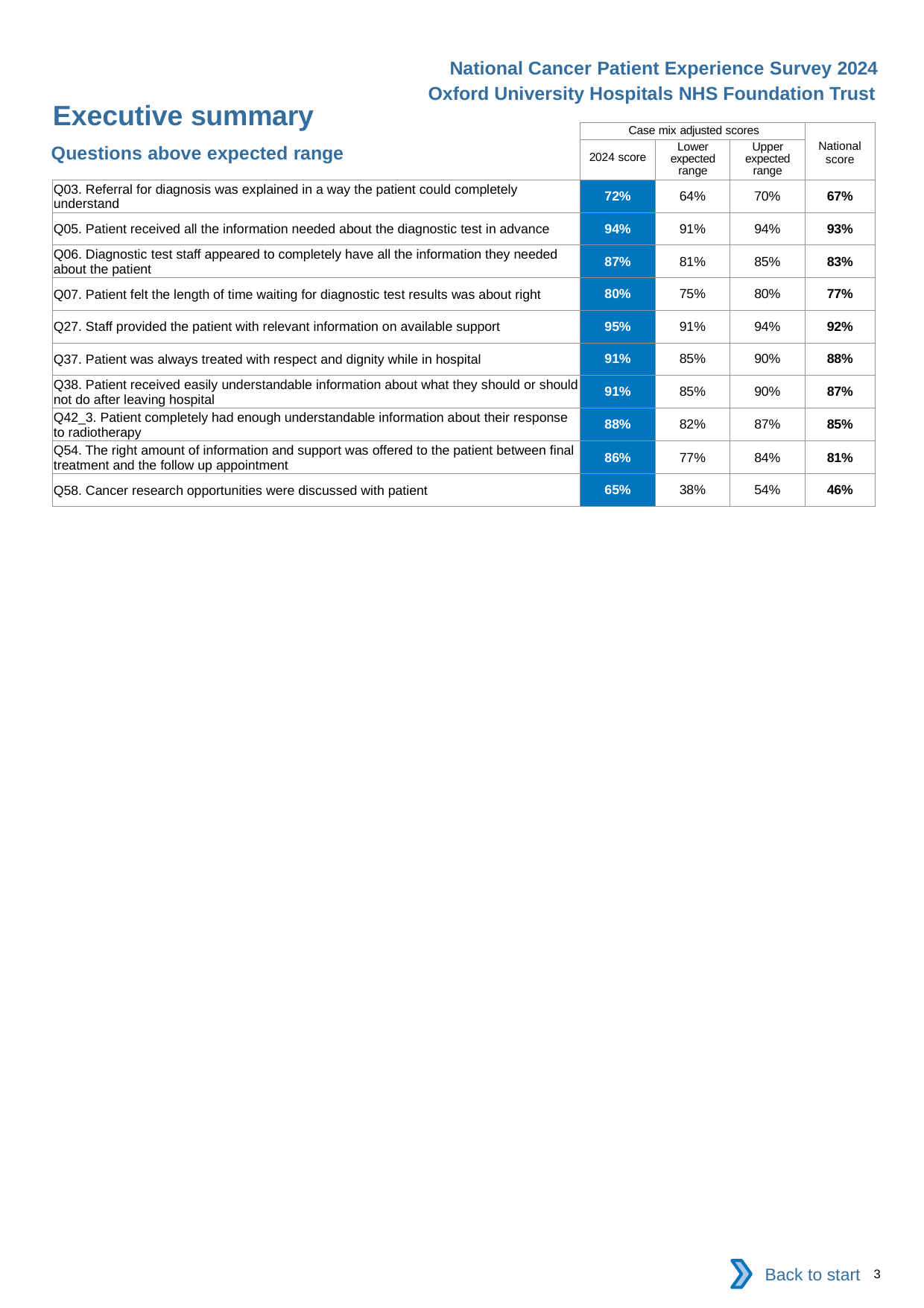

National Cancer Patient Experience Survey 2024
Oxford University Hospitals NHS Foundation Trust
Executive summary
|  | Case mix adjusted scores |  |  | National score |
| --- | --- | --- | --- | --- |
|  | 2024 score | Lower expected range | Upper expected range |  |
| Q03. Referral for diagnosis was explained in a way the patient could completely understand | 72% | 64% | 70% | 67% |
| Q05. Patient received all the information needed about the diagnostic test in advance | 94% | 91% | 94% | 93% |
| Q06. Diagnostic test staff appeared to completely have all the information they needed about the patient | 87% | 81% | 85% | 83% |
| Q07. Patient felt the length of time waiting for diagnostic test results was about right | 80% | 75% | 80% | 77% |
| Q27. Staff provided the patient with relevant information on available support | 95% | 91% | 94% | 92% |
| Q37. Patient was always treated with respect and dignity while in hospital | 91% | 85% | 90% | 88% |
| Q38. Patient received easily understandable information about what they should or should not do after leaving hospital | 91% | 85% | 90% | 87% |
| Q42\_3. Patient completely had enough understandable information about their response to radiotherapy | 88% | 82% | 87% | 85% |
| Q54. The right amount of information and support was offered to the patient between final treatment and the follow up appointment | 86% | 77% | 84% | 81% |
| Q58. Cancer research opportunities were discussed with patient | 65% | 38% | 54% | 46% |
Questions above expected range
Back to start

3